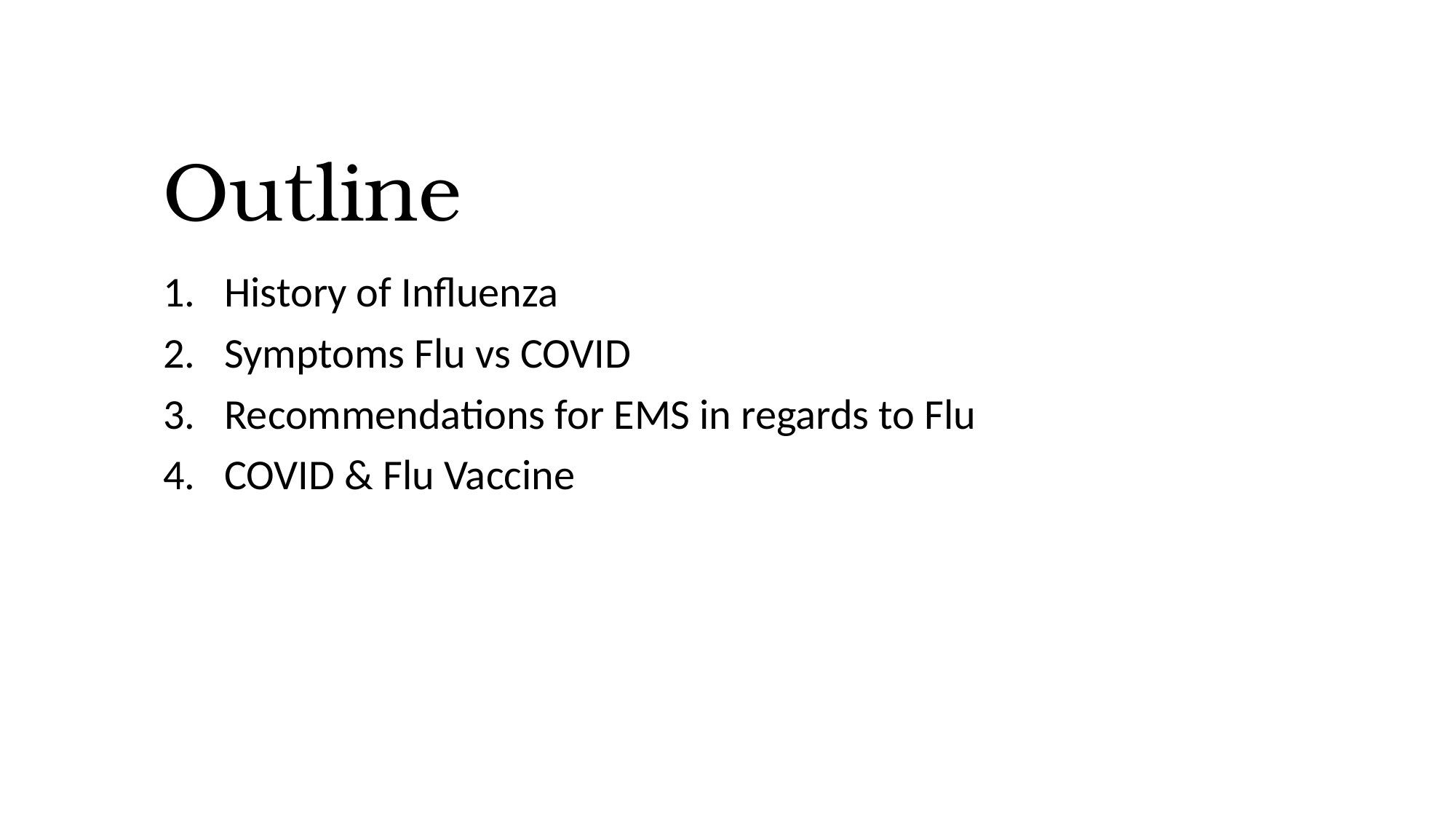

# Outline
History of Influenza
Symptoms Flu vs COVID
Recommendations for EMS in regards to Flu
COVID & Flu Vaccine